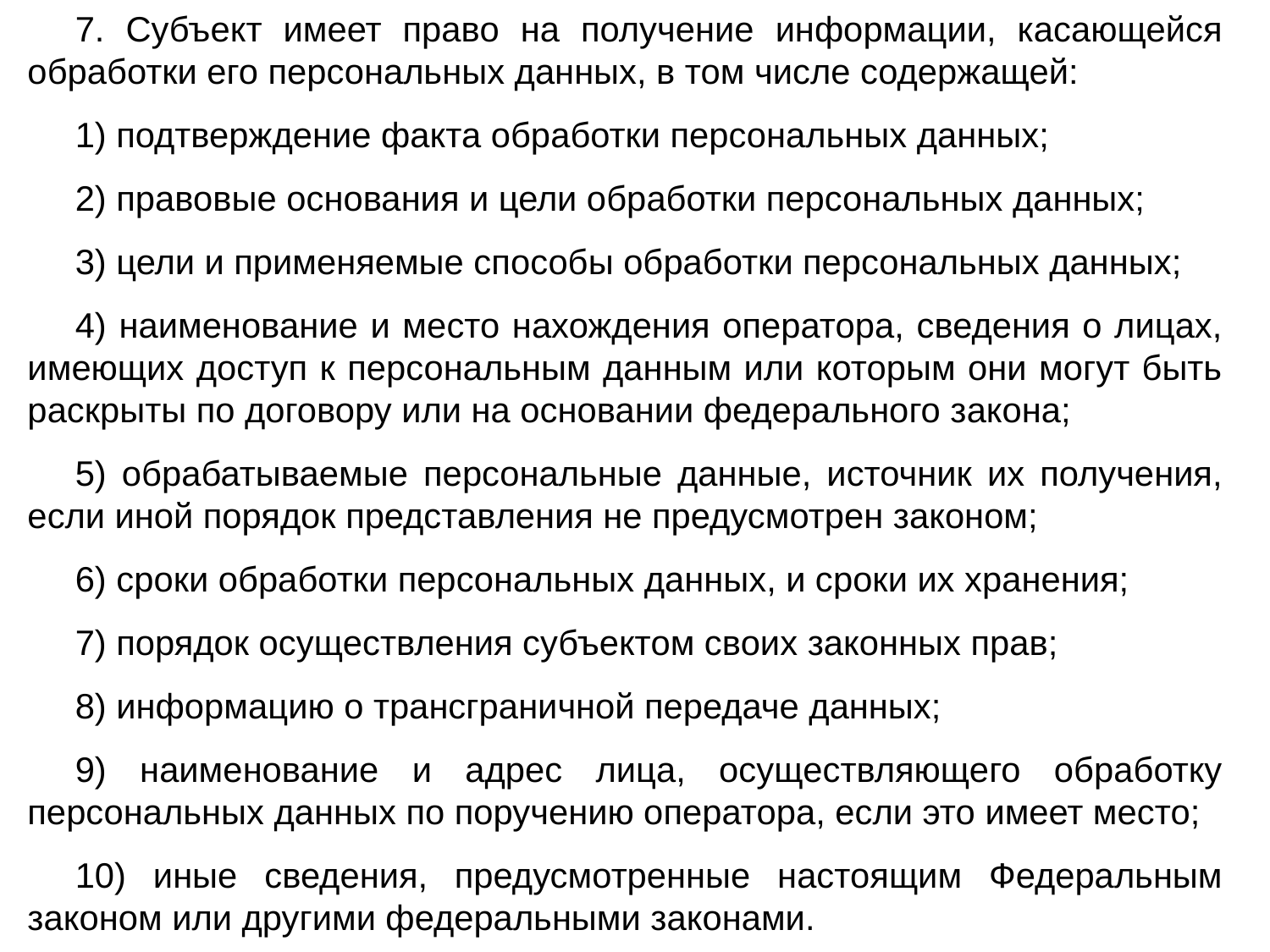

7. Субъект имеет право на получение информации, касающейся обработки его персональных данных, в том числе содержащей:
1) подтверждение факта обработки персональных данных;
2) правовые основания и цели обработки персональных данных;
3) цели и применяемые способы обработки персональных данных;
4) наименование и место нахождения оператора, сведения о лицах, имеющих доступ к персональным данным или которым они могут быть раскрыты по договору или на основании федерального закона;
5) обрабатываемые персональные данные, источник их получения, если иной порядок представления не предусмотрен законом;
6) сроки обработки персональных данных, и сроки их хранения;
7) порядок осуществления субъектом своих законных прав;
8) информацию о трансграничной передаче данных;
9) наименование и адрес лица, осуществляющего обработку персональных данных по поручению оператора, если это имеет место;
10) иные сведения, предусмотренные настоящим Федеральным законом или другими федеральными законами.